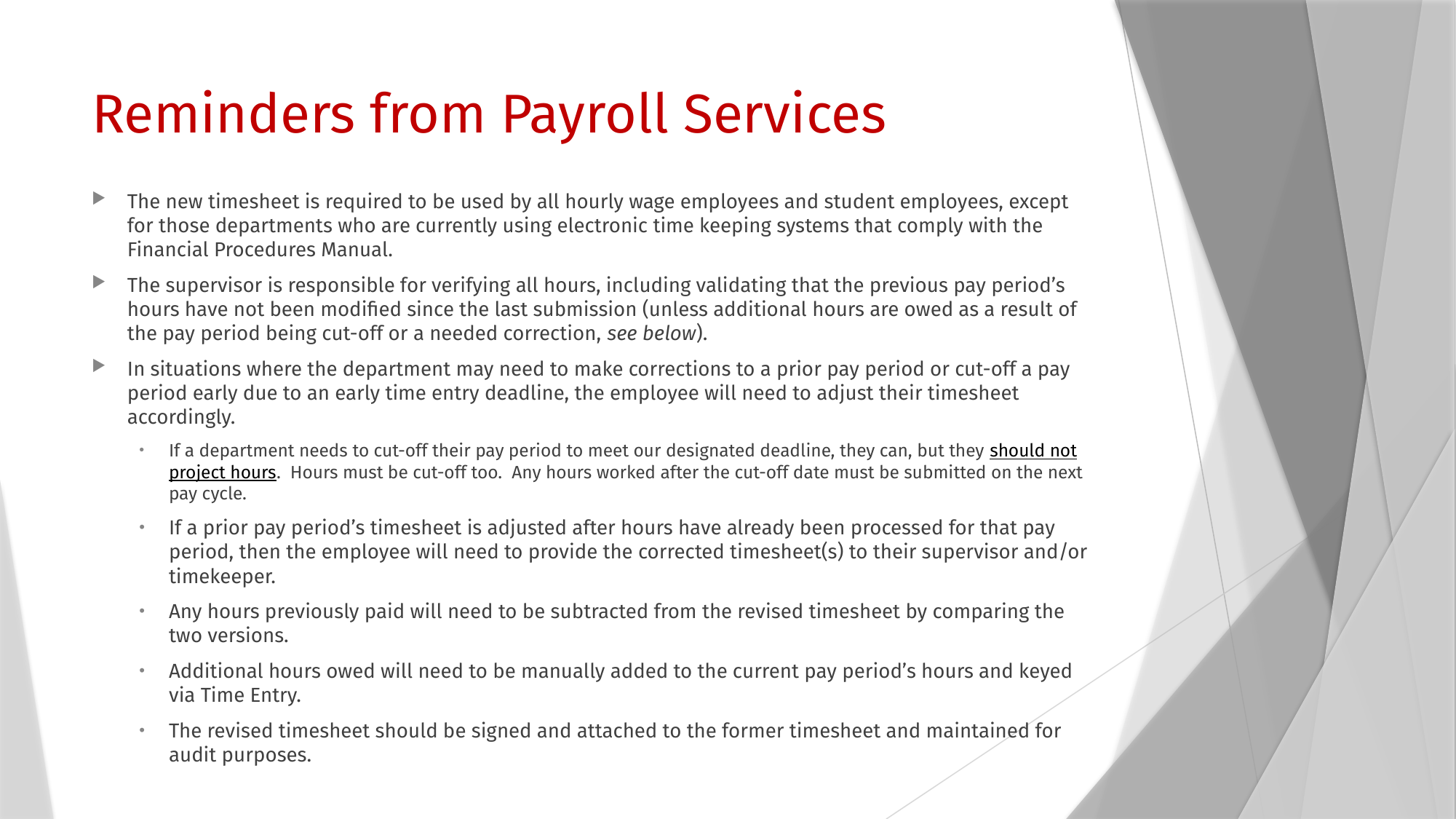

# Reminders from Payroll Services
The new timesheet is required to be used by all hourly wage employees and student employees, except for those departments who are currently using electronic time keeping systems that comply with the Financial Procedures Manual.
The supervisor is responsible for verifying all hours, including validating that the previous pay period’s hours have not been modified since the last submission (unless additional hours are owed as a result of the pay period being cut-off or a needed correction, see below).
In situations where the department may need to make corrections to a prior pay period or cut-off a pay period early due to an early time entry deadline, the employee will need to adjust their timesheet accordingly.
If a department needs to cut-off their pay period to meet our designated deadline, they can, but they should not project hours.  Hours must be cut-off too.  Any hours worked after the cut-off date must be submitted on the next pay cycle.
If a prior pay period’s timesheet is adjusted after hours have already been processed for that pay period, then the employee will need to provide the corrected timesheet(s) to their supervisor and/or timekeeper.
Any hours previously paid will need to be subtracted from the revised timesheet by comparing the two versions.
Additional hours owed will need to be manually added to the current pay period’s hours and keyed via Time Entry.
The revised timesheet should be signed and attached to the former timesheet and maintained for audit purposes.